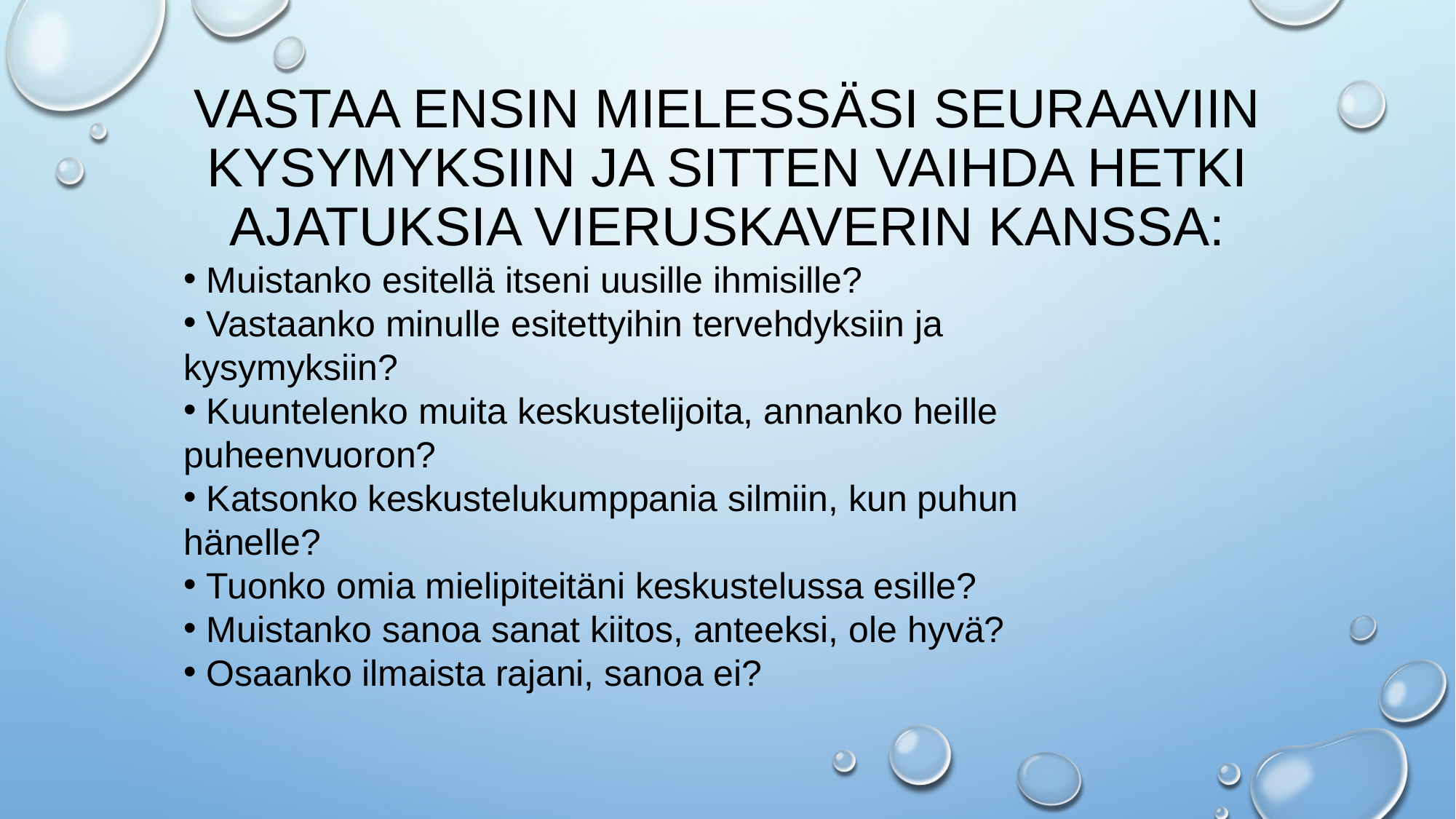

# Vastaa ensin mielessäsi seuraaviin kysymyksiin ja sitten vaihda hetki ajatuksia vieruskaverin kanssa:
 Muistanko esitellä itseni uusille ihmisille?
 Vastaanko minulle esitettyihin tervehdyksiin ja kysymyksiin?
 Kuuntelenko muita keskustelijoita, annanko heille puheenvuoron?
 Katsonko keskustelukumppania silmiin, kun puhun   hänelle?
 Tuonko omia mielipiteitäni keskustelussa esille?
 Muistanko sanoa sanat kiitos, anteeksi, ole hyvä?
 Osaanko ilmaista rajani, sanoa ei?